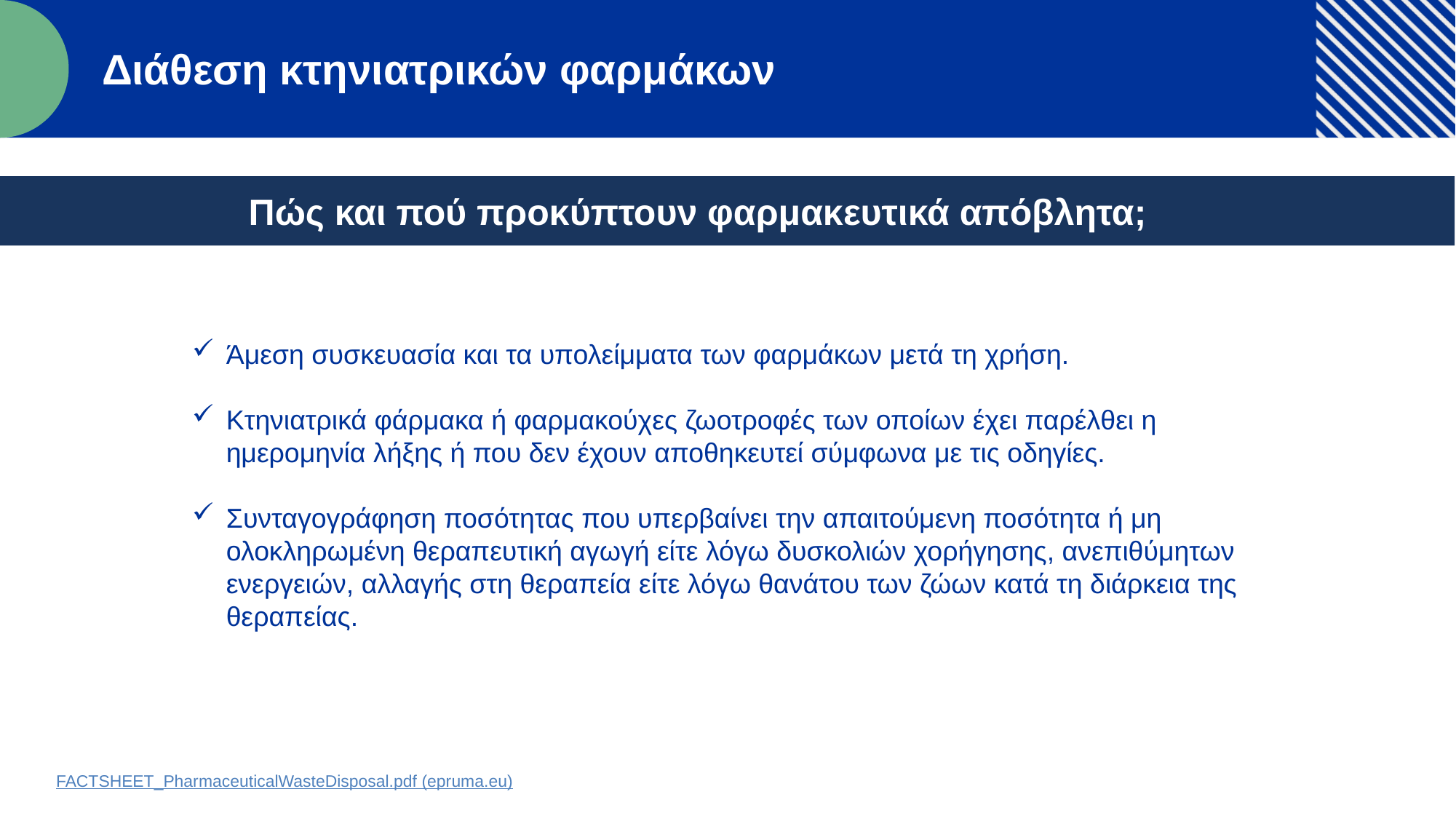

Διάθεση κτηνιατρικών φαρμάκων

Πώς και πού προκύπτουν φαρμακευτικά απόβλητα;
Άμεση συσκευασία και τα υπολείμματα των φαρμάκων μετά τη χρήση.

Κτηνιατρικά φάρμακα ή φαρμακούχες ζωοτροφές των οποίων έχει παρέλθει η ημερομηνία λήξης ή που δεν έχουν αποθηκευτεί σύμφωνα με τις οδηγίες.

Συνταγογράφηση ποσότητας που υπερβαίνει την απαιτούμενη ποσότητα ή μη ολοκληρωμένη θεραπευτική αγωγή είτε λόγω δυσκολιών χορήγησης, ανεπιθύμητων ενεργειών, αλλαγής στη θεραπεία είτε λόγω θανάτου των ζώων κατά τη διάρκεια της θεραπείας.
FACTSHEET_PharmaceuticalWasteDisposal.pdf (epruma.eu)